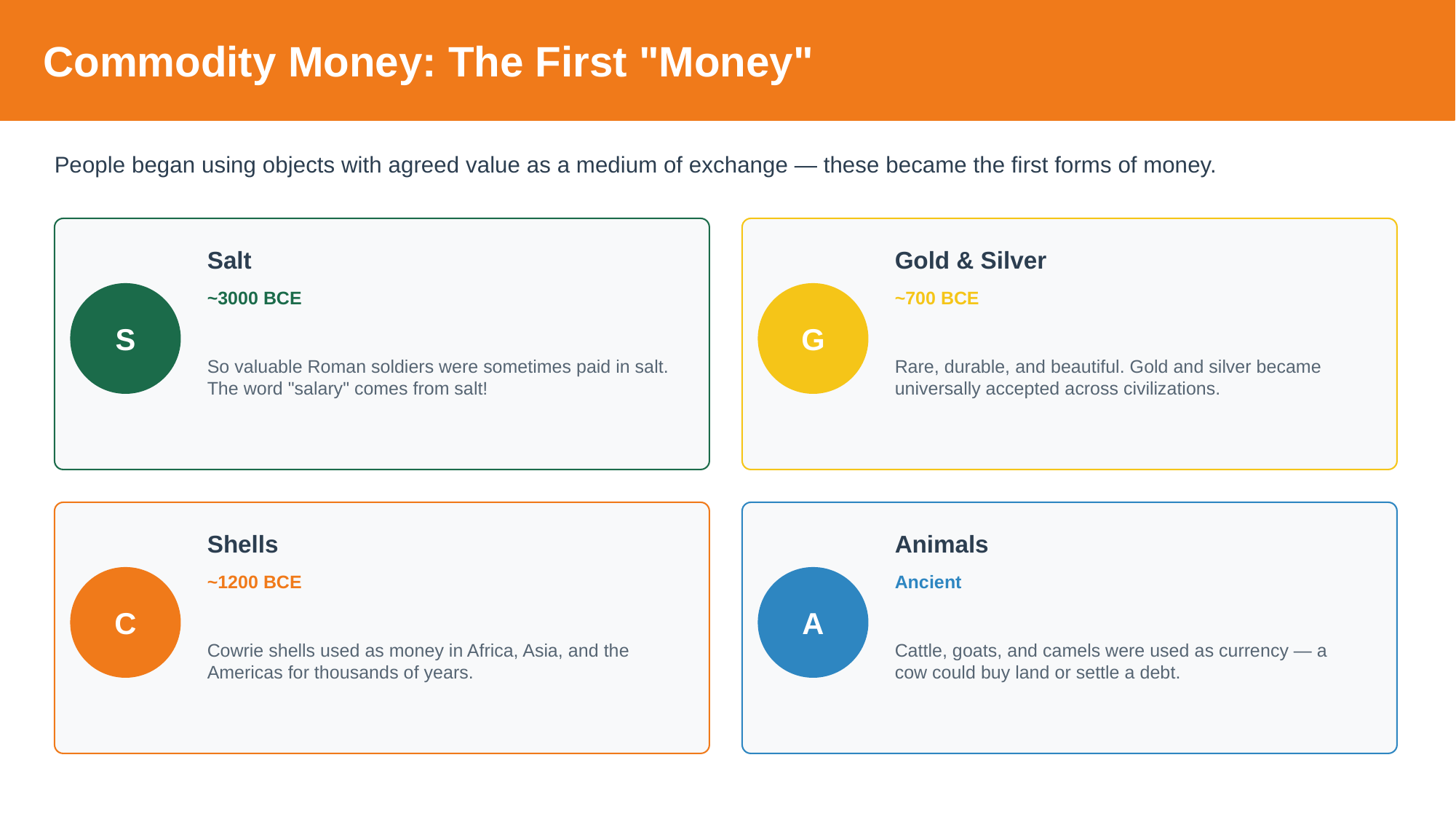

Commodity Money: The First "Money"
People began using objects with agreed value as a medium of exchange — these became the first forms of money.

Salt
Gold & Silver
~3000 BCE
~700 BCE

S

G
So valuable Roman soldiers were sometimes paid in salt. The word "salary" comes from salt!
Rare, durable, and beautiful. Gold and silver became universally accepted across civilizations.

Shells
Animals
~1200 BCE
Ancient

C

A
Cowrie shells used as money in Africa, Asia, and the Americas for thousands of years.
Cattle, goats, and camels were used as currency — a cow could buy land or settle a debt.